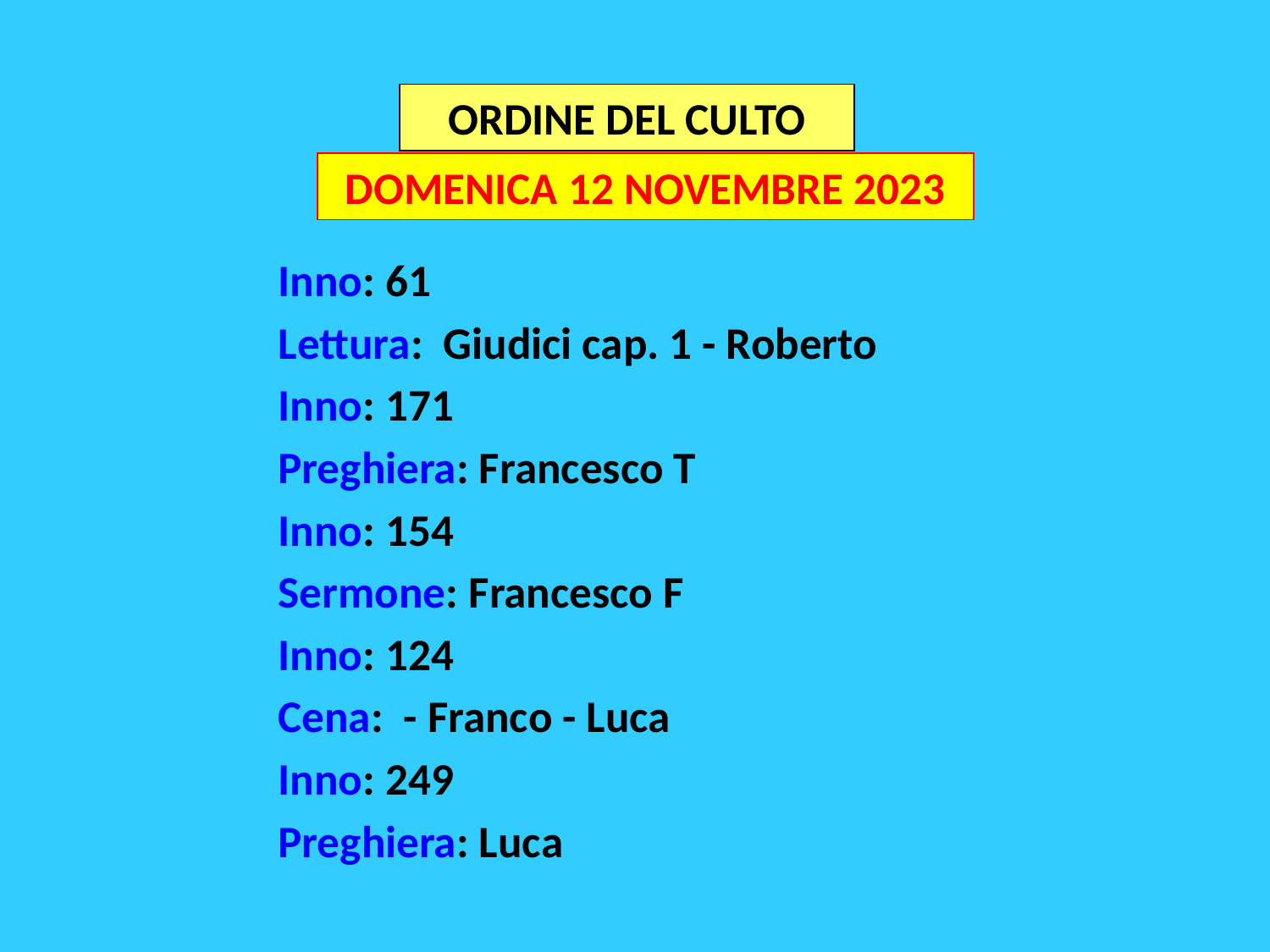

ORDINE DEL CULTO
DOMENICA 12 NOVEMBRE 2023
Inno: 61
Lettura:  Giudici cap. 1 - Roberto
Inno: 171
Preghiera: Francesco T
Inno: 154
Sermone: Francesco F
Inno: 124
Cena:  - Franco - Luca
Inno: 249
Preghiera: Luca